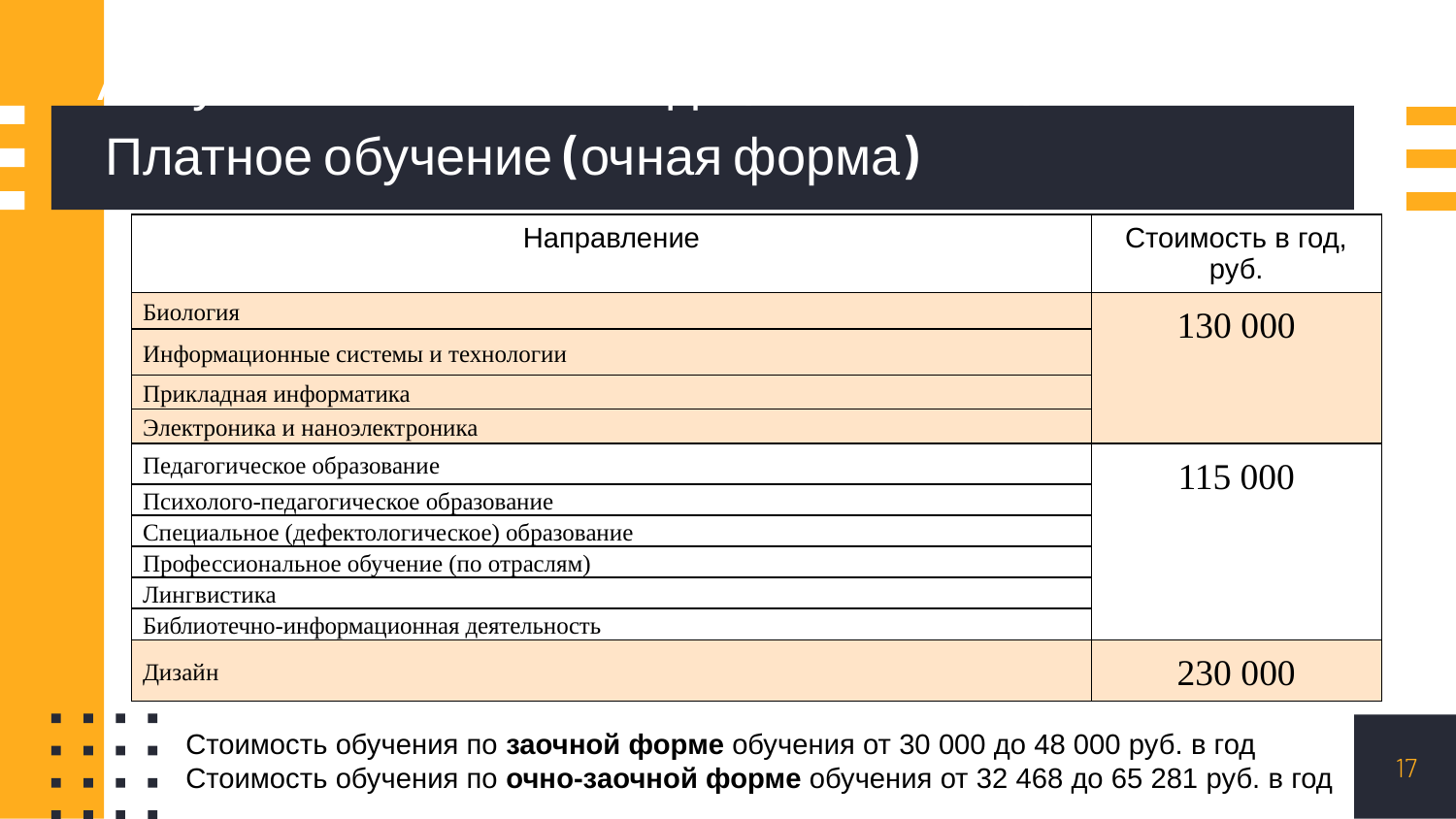

# Акмуллинская олимпиада (школьники)
Платное обучение (очная форма)
| Направление | Стоимость в год, руб. |
| --- | --- |
| Биология | 130 000 |
| Информационные системы и технологии |  |
| Прикладная информатика |  |
| Электроника и наноэлектроника |  |
| Педагогическое образование | 115 000 |
| Психолого-педагогическое образование |  |
| Специальное (дефектологическое) образование |  |
| Профессиональное обучение (по отраслям) |  |
| Лингвистика |  |
| Библиотечно-информационная деятельность |  |
| Дизайн | 230 000 |
17
Стоимость обучения по заочной форме обучения от 30 000 до 48 000 руб. в год
Стоимость обучения по очно-заочной форме обучения от 32 468 до 65 281 руб. в год